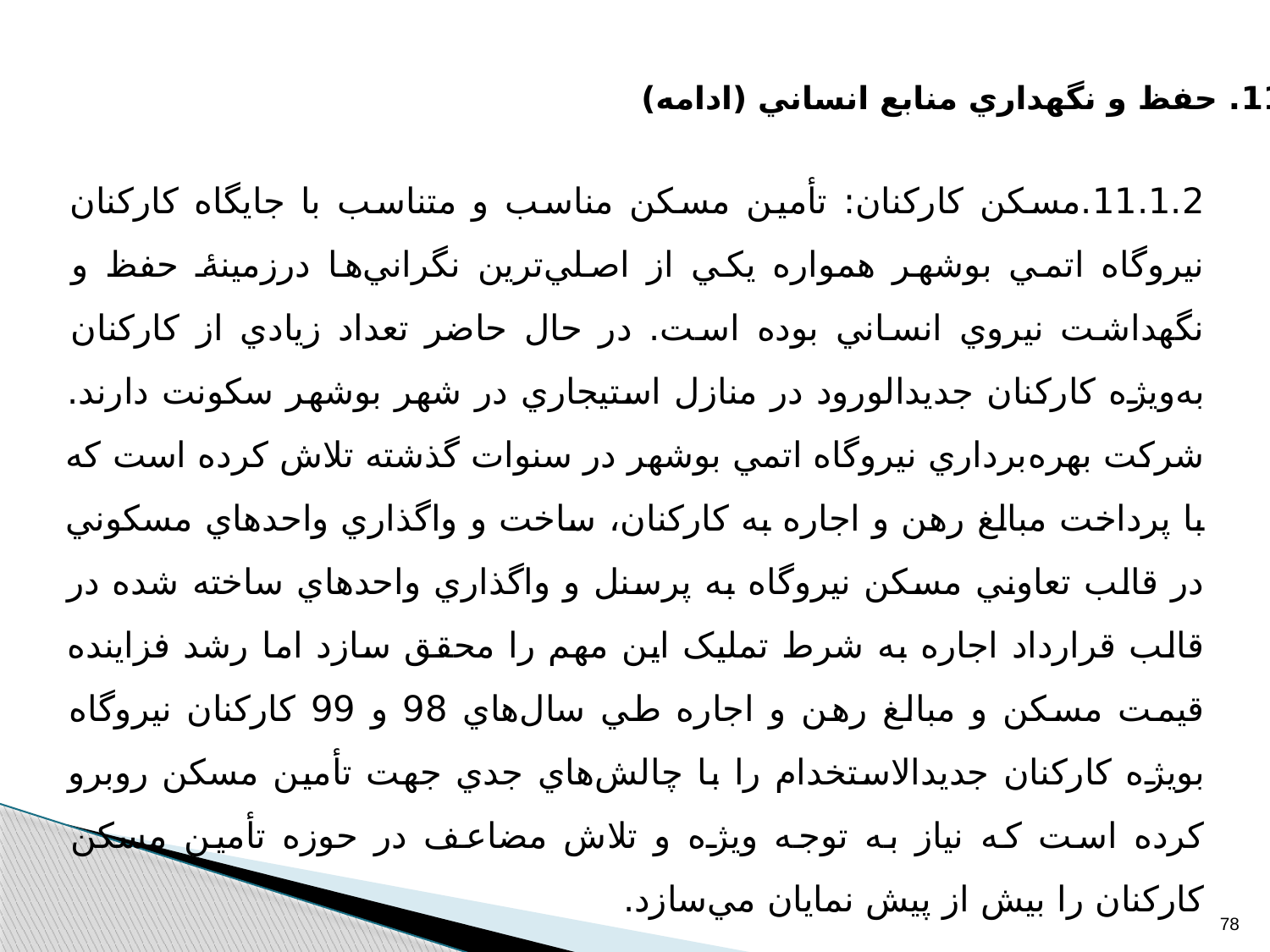

11.1. حفظ و نگهداري منابع انساني (ادامه)
11.1.2.	مسکن کارکنان: تأمین مسكن مناسب و متناسب با جايگاه كاركنان نيروگاه اتمي بوشهر همواره يكي از اصلي‌ترين نگراني‌ها درزمینهٔ حفظ و نگهداشت نيروي انساني بوده است. در حال حاضر تعداد زيادي از کارکنان به‌ویژه کارکنان جدیدالورود در منازل استيجاري در شهر بوشهر سکونت دارند. شرکت بهره‌برداري نيروگاه اتمي بوشهر در سنوات گذشته تلاش کرده است که با پرداخت مبالغ رهن و اجاره به کارکنان، ساخت و واگذاري واحدهاي مسکوني در قالب تعاوني مسکن نيروگاه به پرسنل و واگذاري واحدهاي ساخته شده در قالب قرارداد اجاره به شرط تمليک اين مهم را محقق سازد اما رشد فزاينده قيمت مسکن و مبالغ رهن و اجاره طي سال‌هاي 98 و 99 کارکنان نيروگاه بويژه کارکنان جديدالاستخدام را با چالش‌هاي جدي جهت تأمین مسکن روبرو کرده است که نياز به توجه ويژه و تلاش مضاعف در حوزه تأمین مسکن کارکنان را بيش از پيش نمايان مي‌سازد.
78